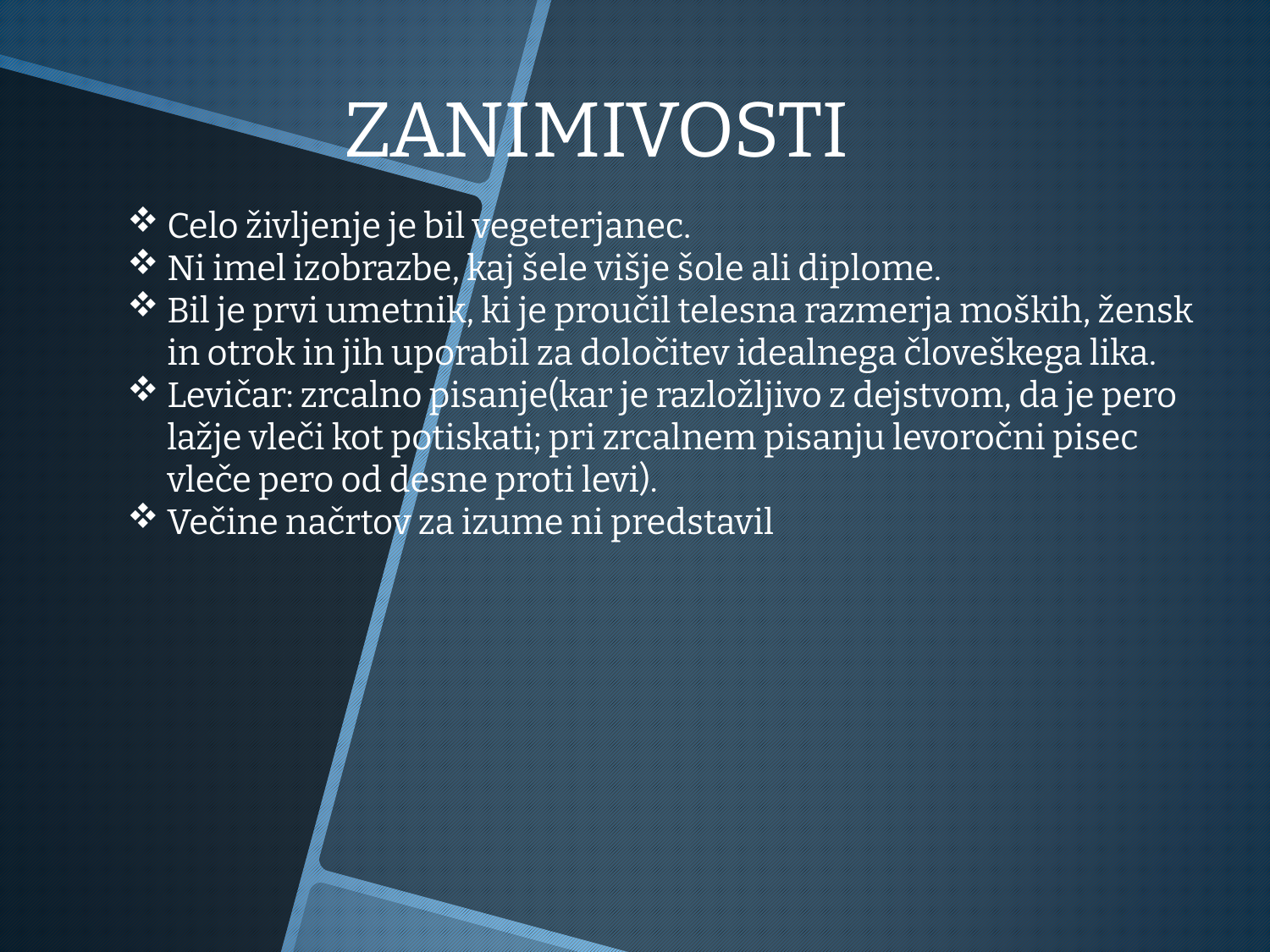

# ZANIMIVOSTI
Celo življenje je bil vegeterjanec.
Ni imel izobrazbe, kaj šele višje šole ali diplome.
Bil je prvi umetnik, ki je proučil telesna razmerja moških, žensk in otrok in jih uporabil za določitev idealnega človeškega lika.
Levičar: zrcalno pisanje(kar je razložljivo z dejstvom, da je pero lažje vleči kot potiskati; pri zrcalnem pisanju levoročni pisec vleče pero od desne proti levi).
Večine načrtov za izume ni predstavil